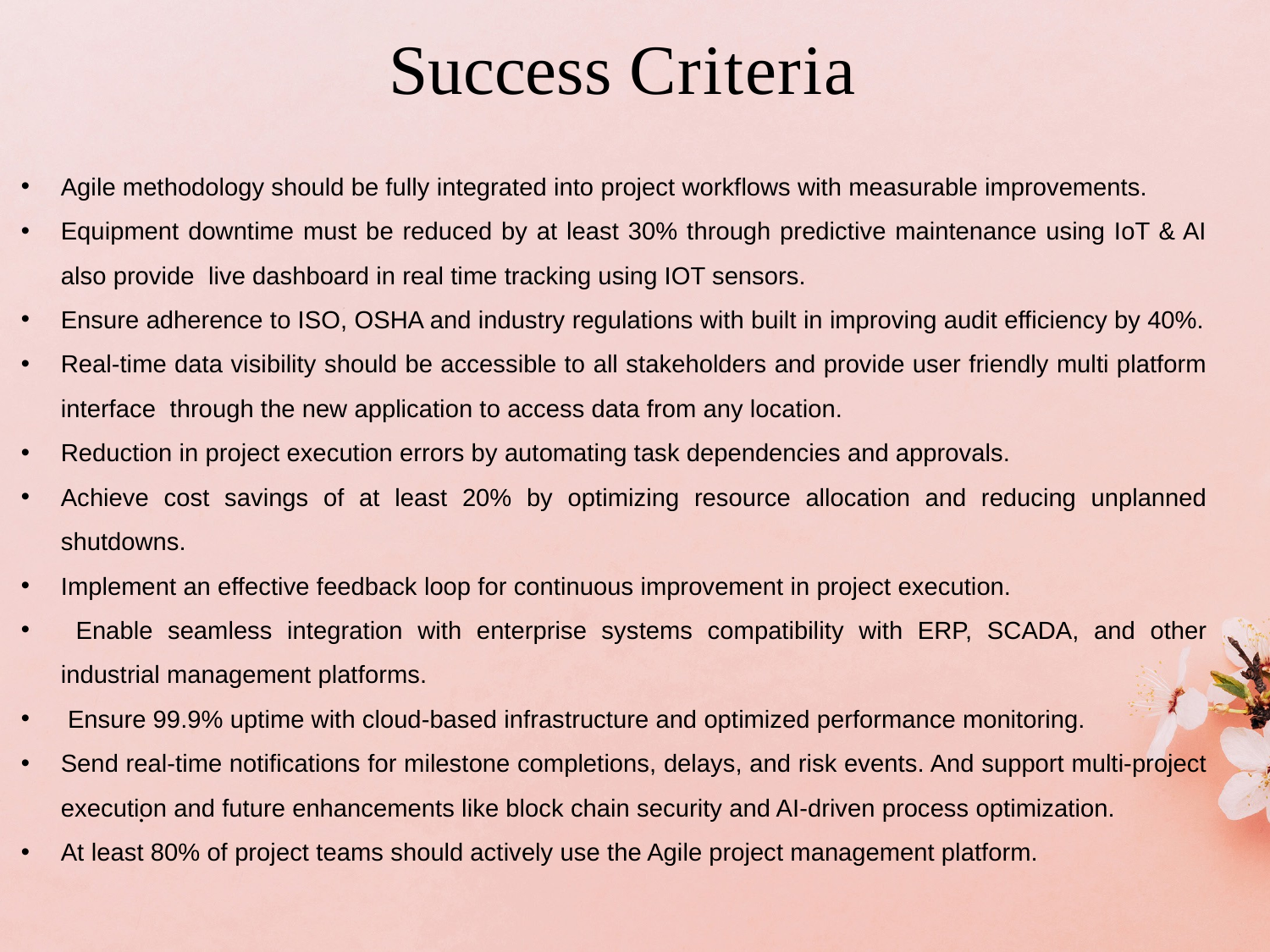

# Success Criteria
Agile methodology should be fully integrated into project workflows with measurable improvements.
Equipment downtime must be reduced by at least 30% through predictive maintenance using IoT & AI also provide  live dashboard in real time tracking using IOT sensors.
Ensure adherence to ISO, OSHA and industry regulations with built in improving audit efficiency by 40%.
Real-time data visibility should be accessible to all stakeholders and provide user friendly multi platform interface  through the new application to access data from any location.
Reduction in project execution errors by automating task dependencies and approvals.
Achieve cost savings of at least 20% by optimizing resource allocation and reducing unplanned shutdowns.
Implement an effective feedback loop for continuous improvement in project execution.
 Enable seamless integration with enterprise systems compatibility with ERP, SCADA, and other industrial management platforms.
 Ensure 99.9% uptime with cloud-based infrastructure and optimized performance monitoring.
Send real-time notifications for milestone completions, delays, and risk events. And support multi-project execution and future enhancements like block chain security and AI-driven process optimization.
At least 80% of project teams should actively use the Agile project management platform.
.